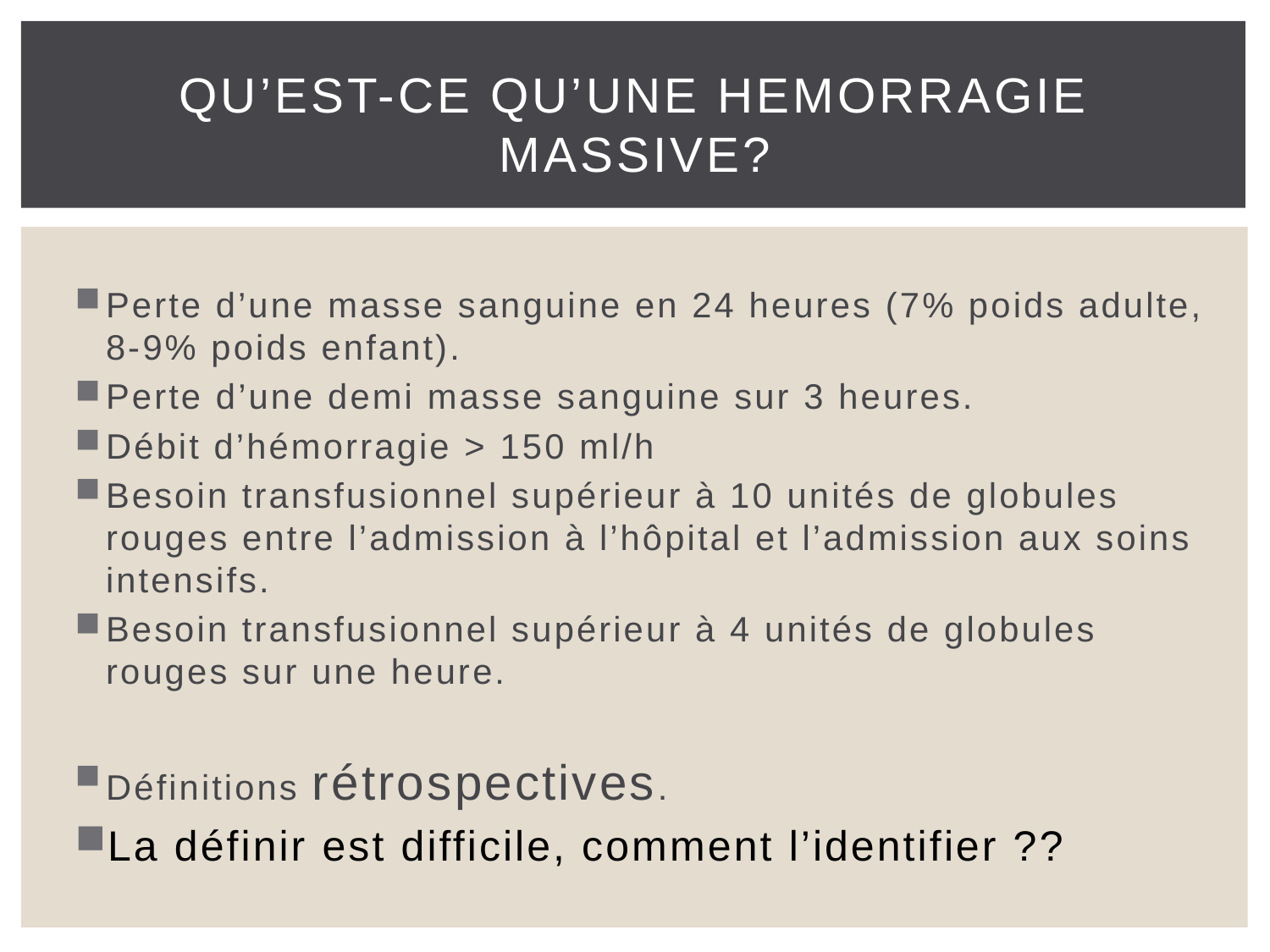

# Qu’est-ce qu’une hemorragie massive?
Perte d’une masse sanguine en 24 heures (7% poids adulte, 8-9% poids enfant).
Perte d’une demi masse sanguine sur 3 heures.
Débit d’hémorragie > 150 ml/h
Besoin transfusionnel supérieur à 10 unités de globules rouges entre l’admission à l’hôpital et l’admission aux soins intensifs.
Besoin transfusionnel supérieur à 4 unités de globules rouges sur une heure.

Définitions rétrospectives.
La définir est difficile, comment l’identifier ??